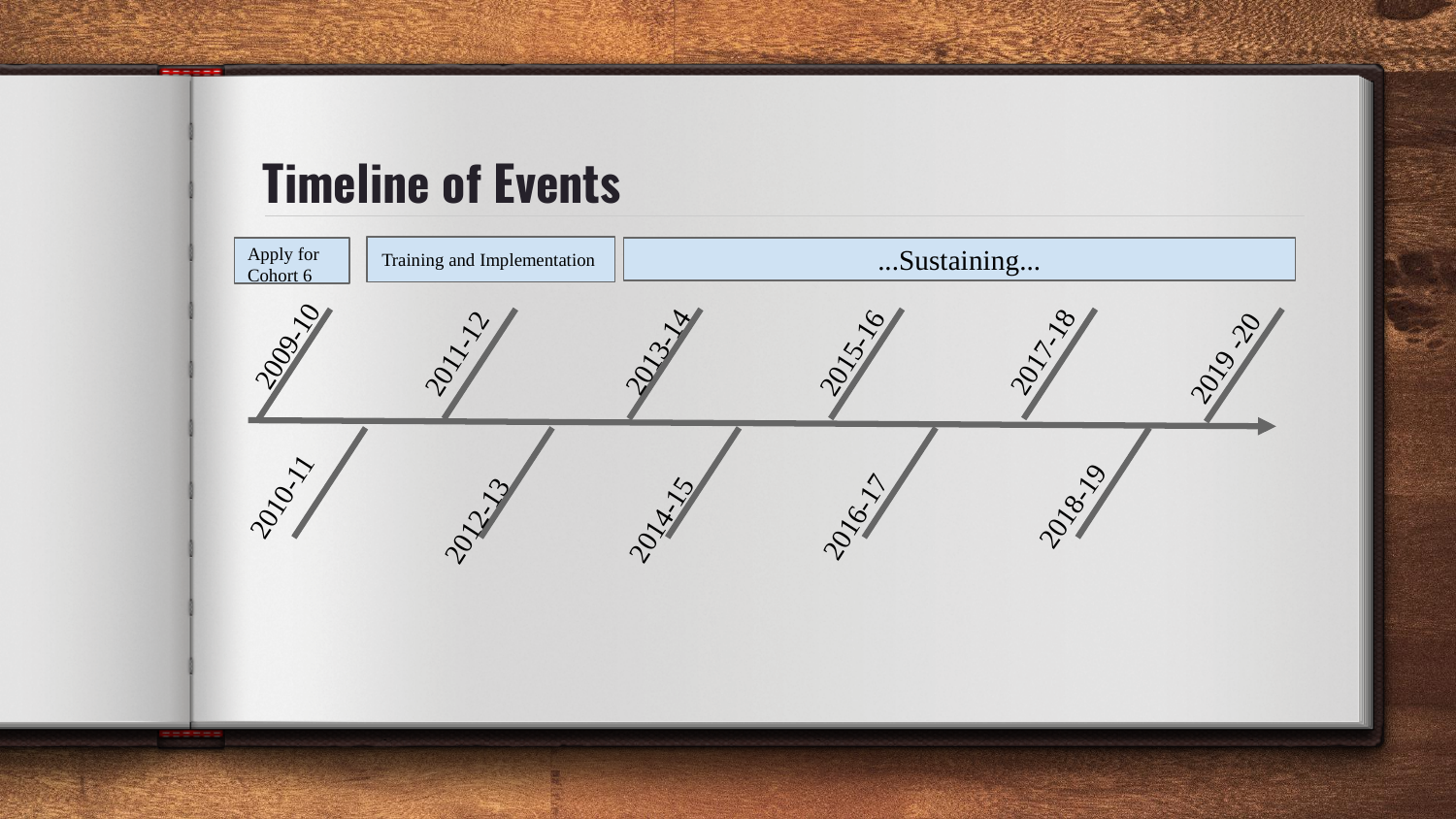

# Timeline of Events
Training and Implementation
...Sustaining...
Apply for Cohort 6

2009-10
2011-12
2019 -20
2017-18
2015-16
2013-14
2010-11
2018-19
2016-17
2014-15
2012-13